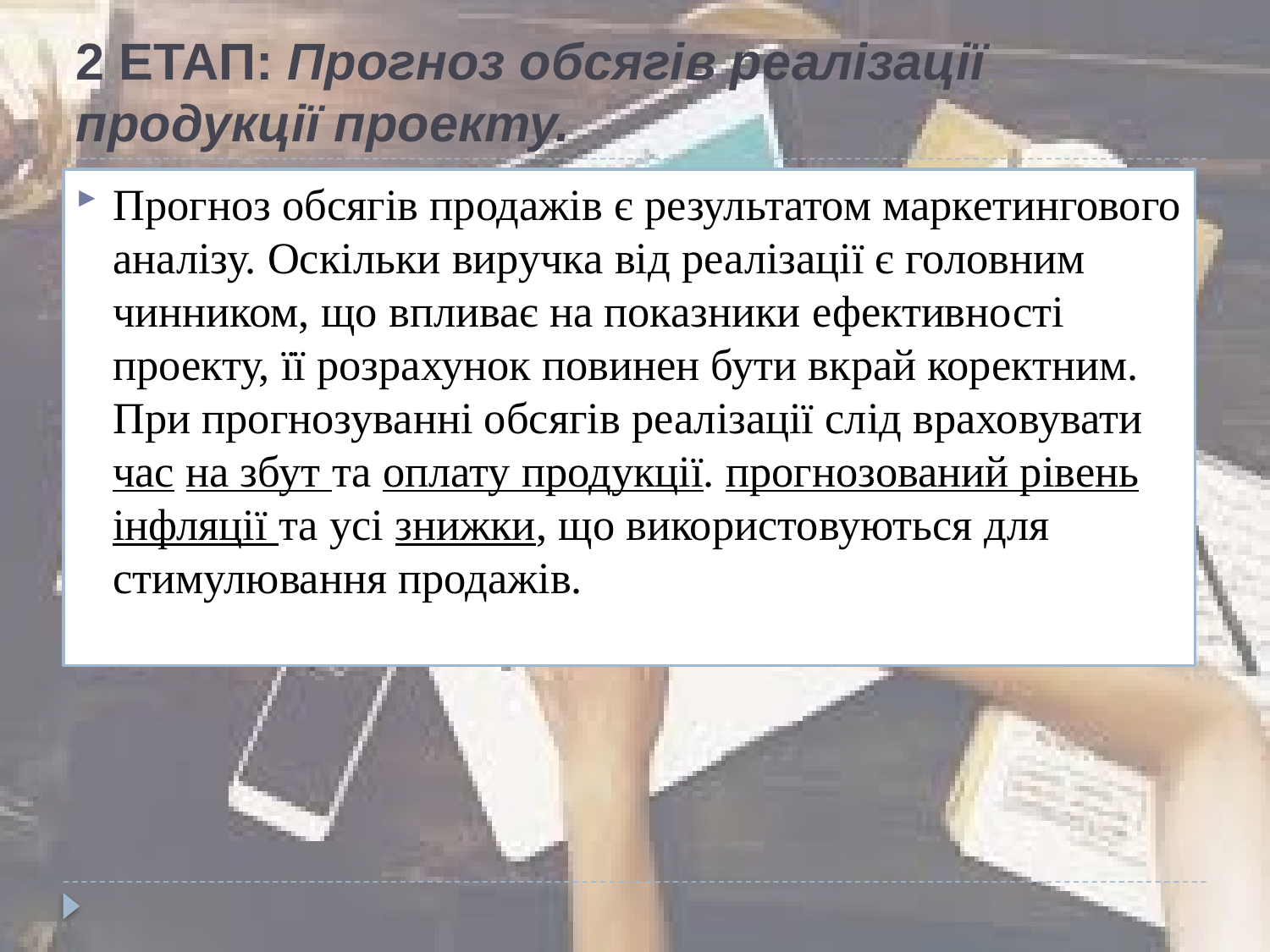

# 2 ЕТАП: Прогноз обсягів реалізації продукції проекту.
Прогноз обсягів продажів є результатом маркетингового аналізу. Оскільки виручка від реалізації є головним чинником, що впливає на показники ефективності проекту, її розрахунок повинен бути вкрай коректним. При прогнозуванні обсягів реалізації слід враховувати час на збут та оплату продукції. прогнозований рівень інфляції та усі знижки, що використовуються для стимулювання продажів.